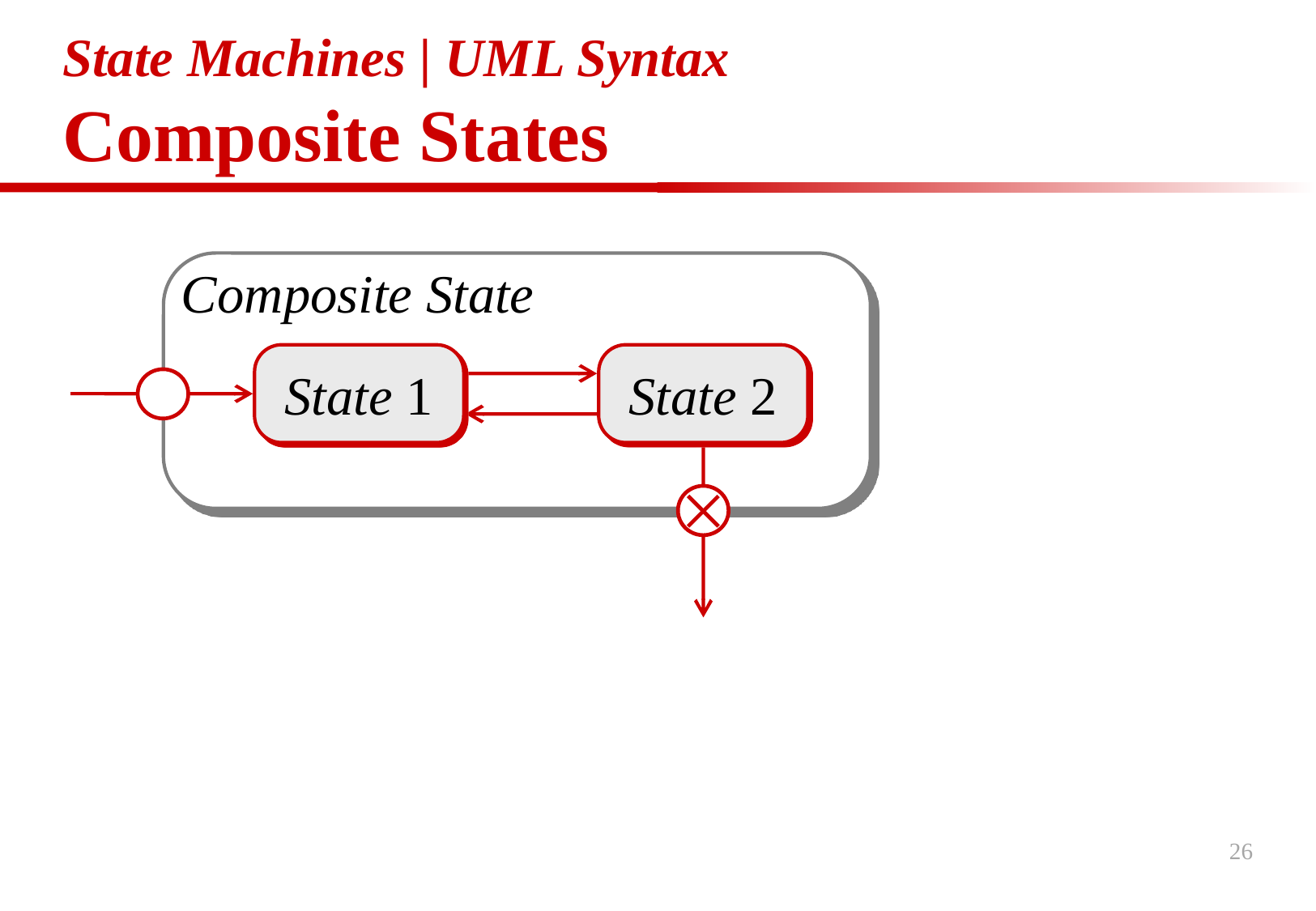

# State Machines | UML Syntax Composite States

Composite State

State 1

State 2

⊗

26